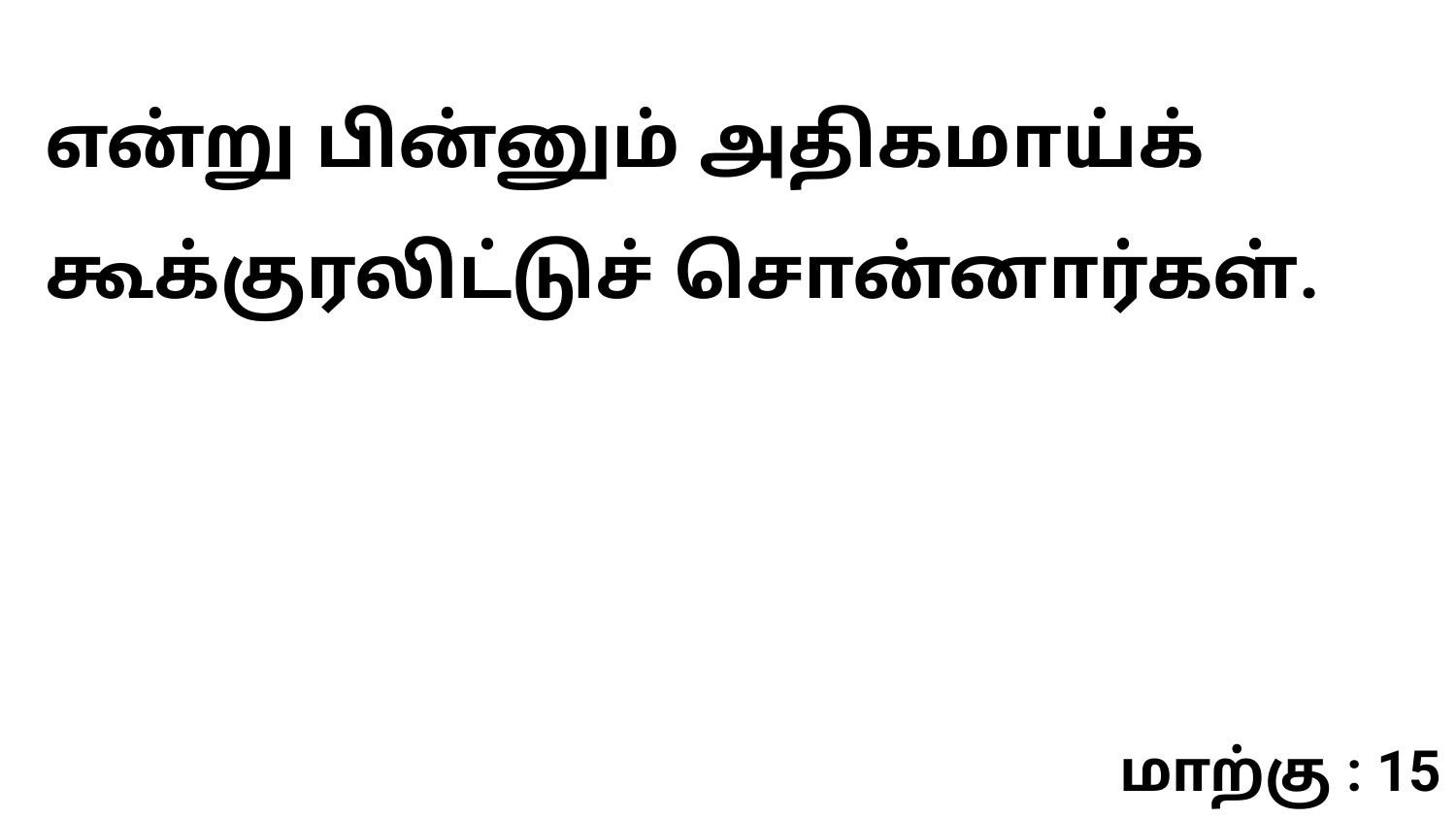

என்று பின்னும் அதிகமாய்க் கூக்குரலிட்டுச் சொன்னார்கள்.
மாற்கு : 15